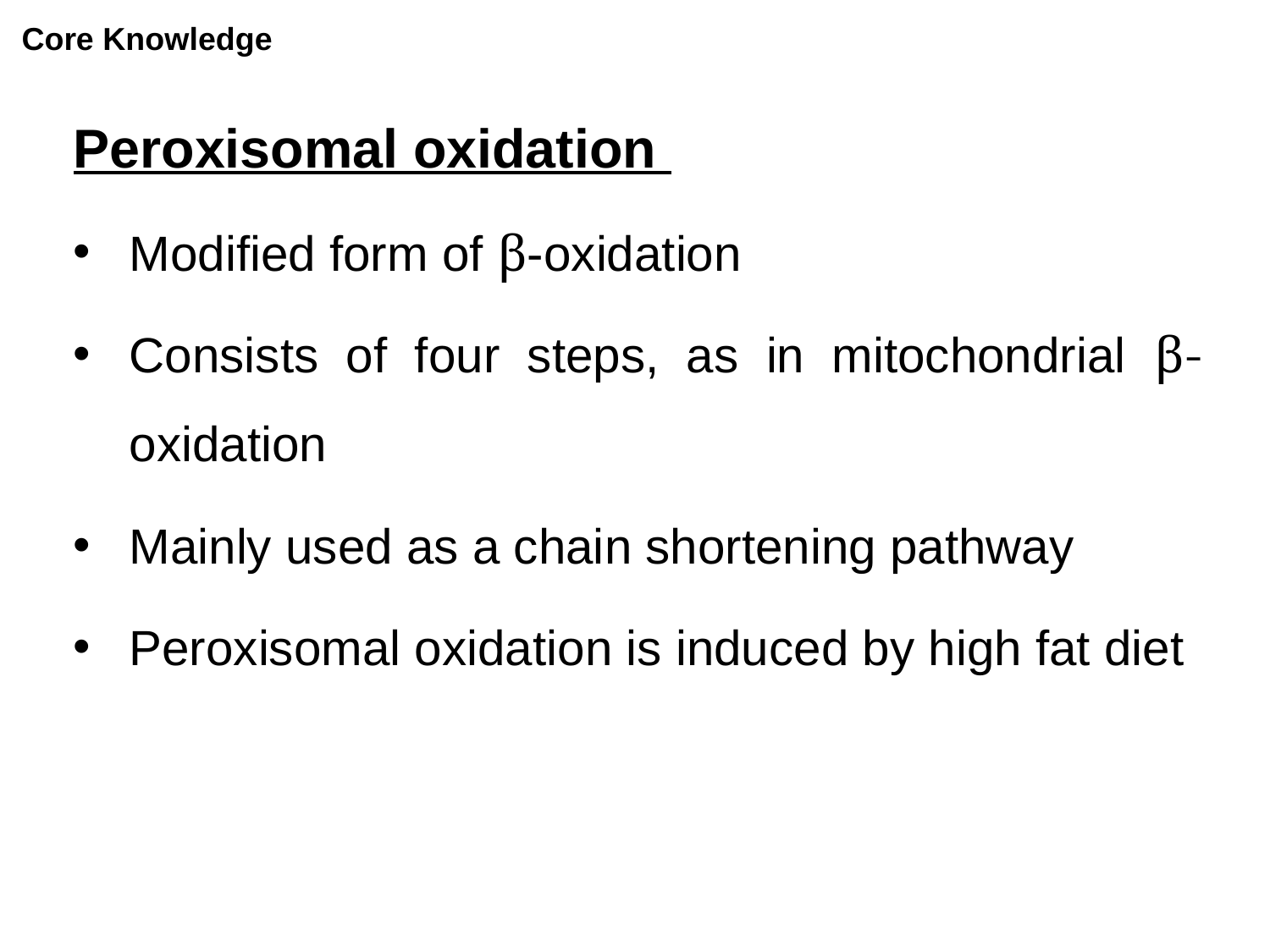

#
Core Knowledge
Peroxisomal oxidation
Modified form of β-oxidation
Consists of four steps, as in mitochondrial β-oxidation
Mainly used as a chain shortening pathway
Peroxisomal oxidation is induced by high fat diet